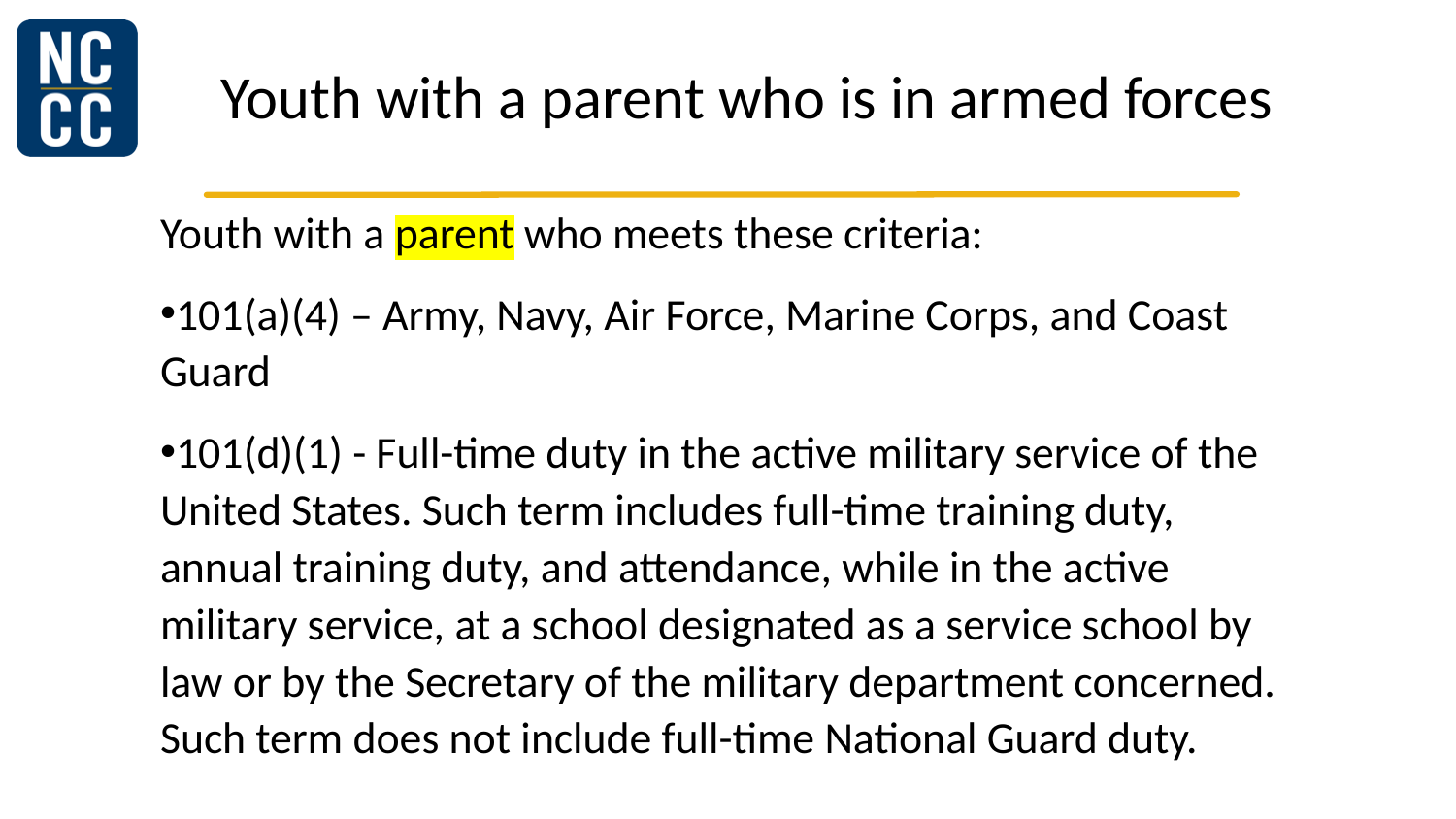

# Youth with a parent who is in armed forces
Youth with a parent who meets these criteria:
101(a)(4) – Army, Navy, Air Force, Marine Corps, and Coast Guard
101(d)(1) - Full-time duty in the active military service of the United States. Such term includes full-time training duty, annual training duty, and attendance, while in the active military service, at a school designated as a service school by law or by the Secretary of the military department concerned. Such term does not include full-time National Guard duty.